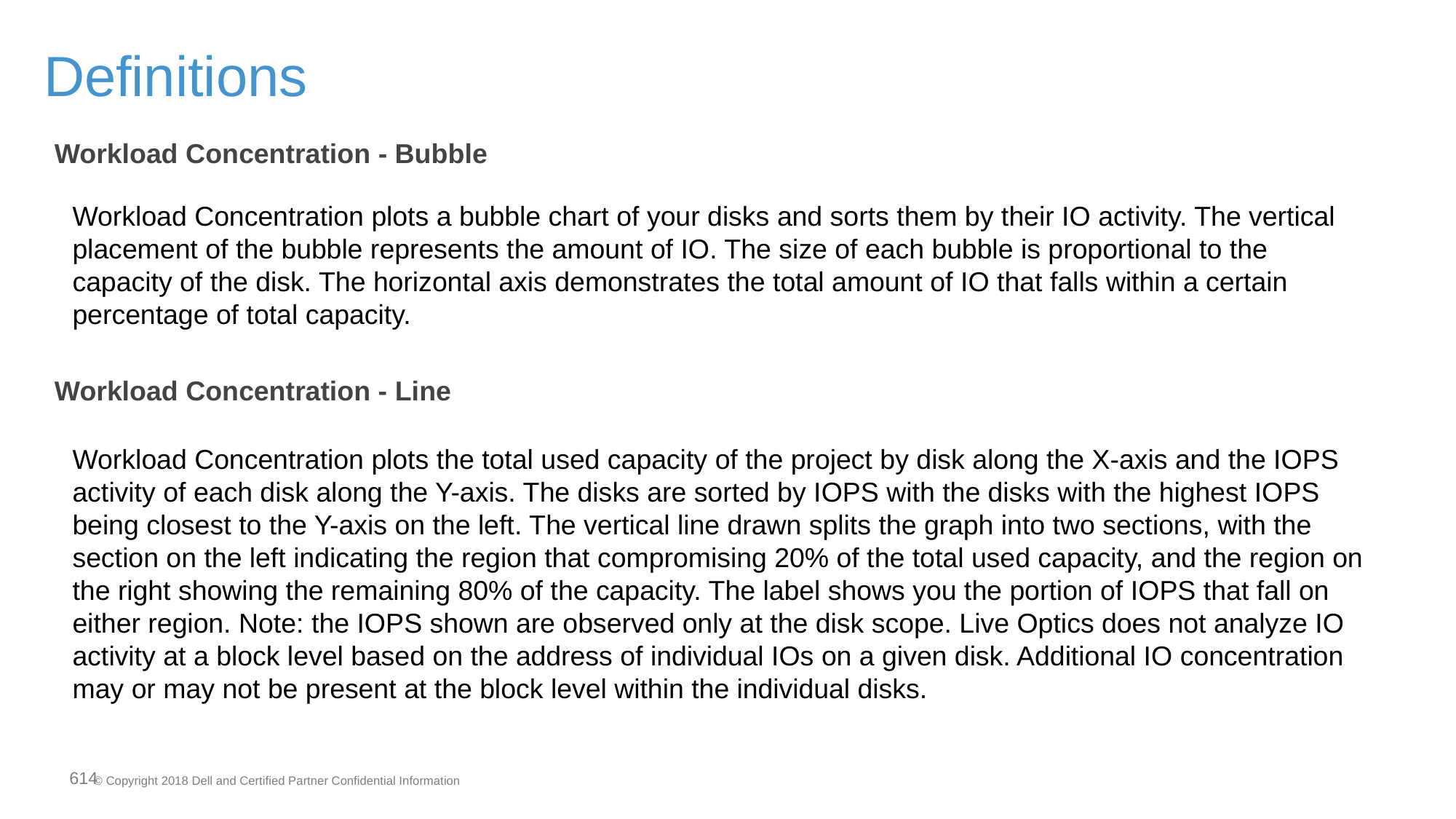

# Definitions
Workload Concentration - Bubble
Workload Concentration plots a bubble chart of your disks and sorts them by their IO activity. The vertical placement of the bubble represents the amount of IO. The size of each bubble is proportional to the capacity of the disk. The horizontal axis demonstrates the total amount of IO that falls within a certain percentage of total capacity.
Workload Concentration - Line
Workload Concentration plots the total used capacity of the project by disk along the X-axis and the IOPS activity of each disk along the Y-axis. The disks are sorted by IOPS with the disks with the highest IOPS being closest to the Y-axis on the left. The vertical line drawn splits the graph into two sections, with the section on the left indicating the region that compromising 20% of the total used capacity, and the region on the right showing the remaining 80% of the capacity. The label shows you the portion of IOPS that fall on either region. Note: the IOPS shown are observed only at the disk scope. Live Optics does not analyze IO activity at a block level based on the address of individual IOs on a given disk. Additional IO concentration may or may not be present at the block level within the individual disks.